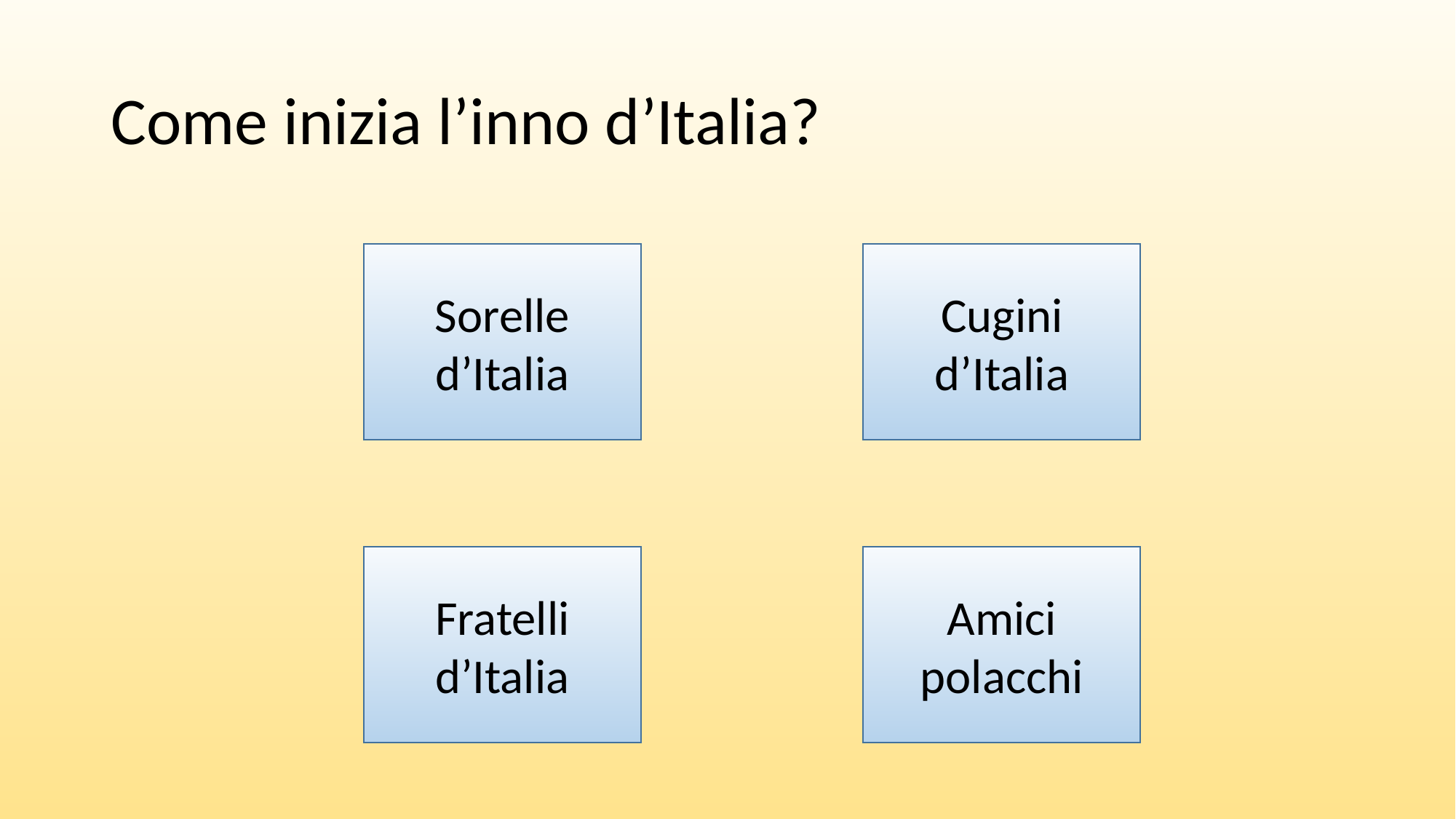

# Come inizia l’inno d’Italia?
Sorelle d’Italia
Cugini d’Italia
Fratelli d’Italia
Amici polacchi